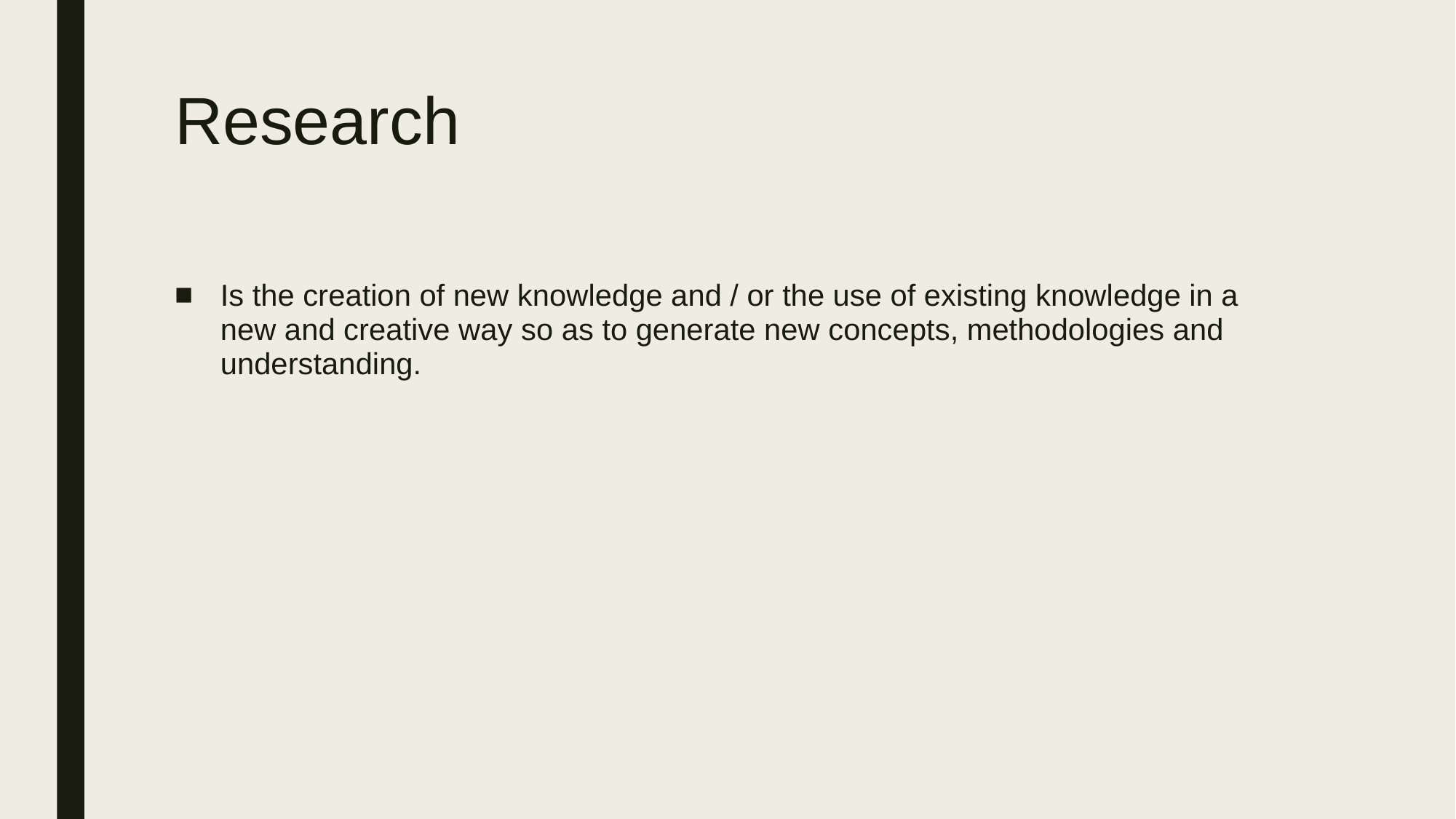

# Research
Is the creation of new knowledge and / or the use of existing knowledge in a new and creative way so as to generate new concepts, methodologies and understanding.